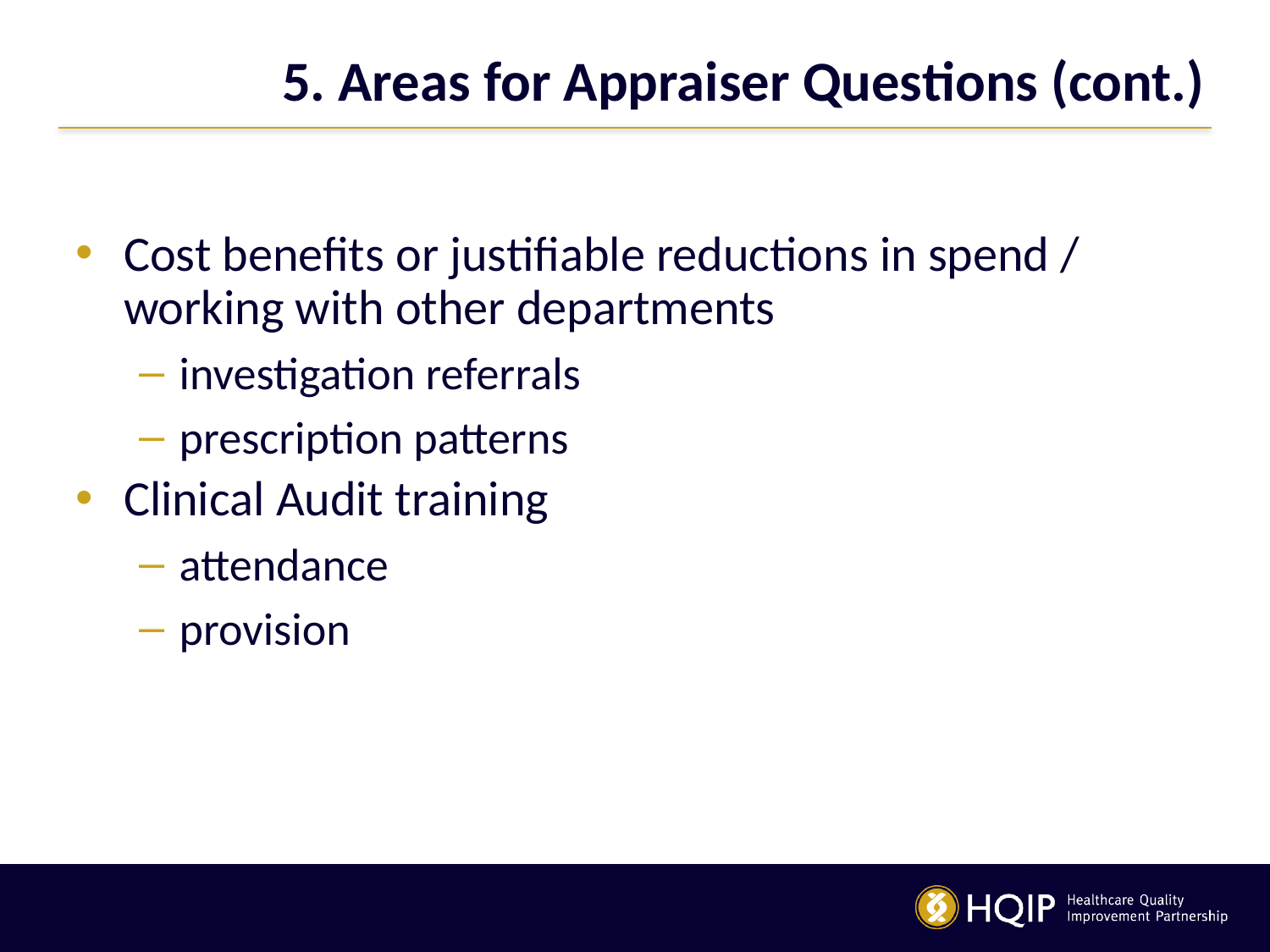

# 5. Areas for Appraiser Questions (cont.)
Cost benefits or justifiable reductions in spend / working with other departments
investigation referrals
prescription patterns
Clinical Audit training
attendance
provision